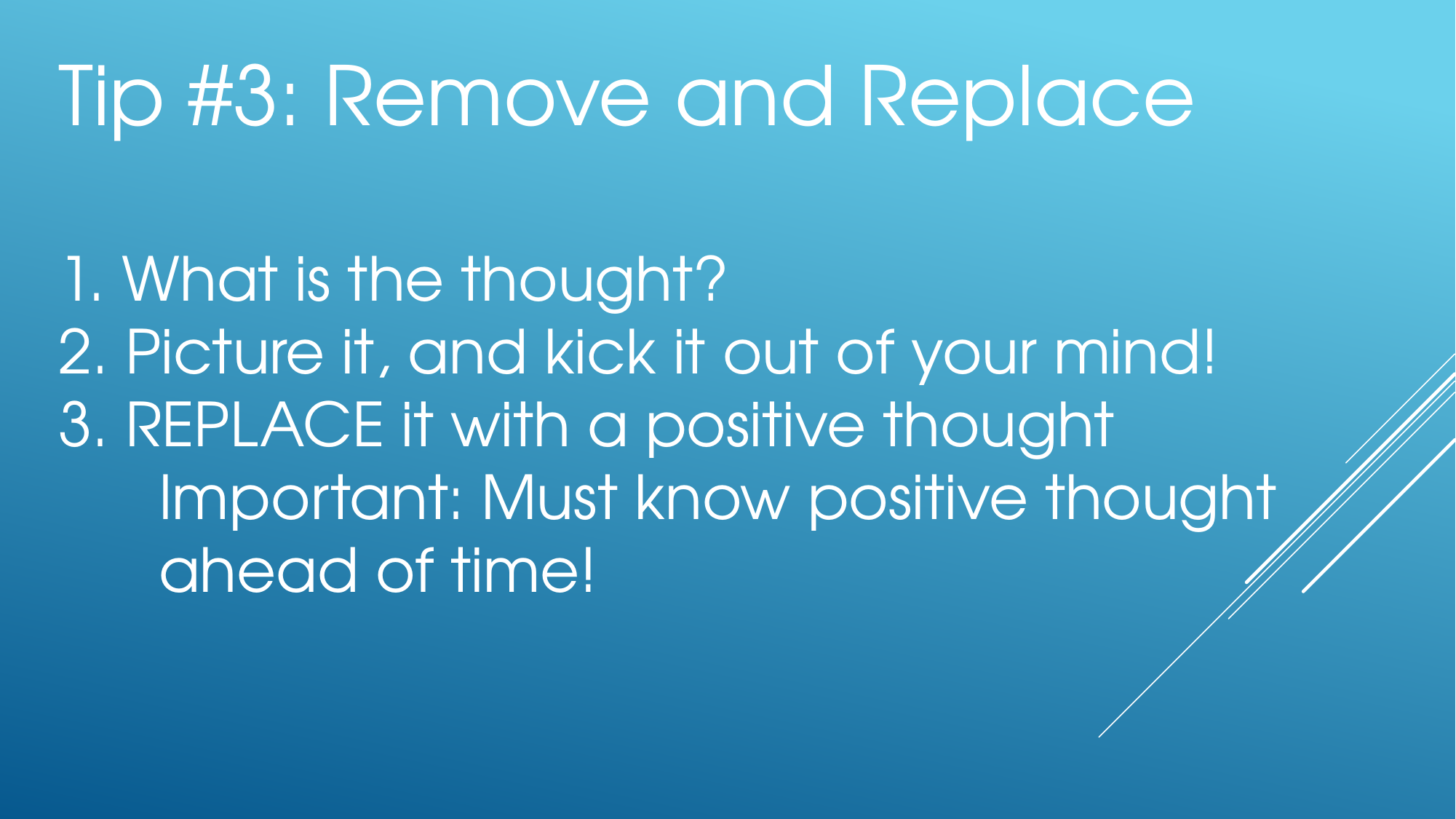

Tip #3: Remove and Replace

1. What is the thought?
2. Picture it, and kick it out of your mind!
3. REPLACE it with a positive thought
      Important: Must know positive thought
      ahead of time!